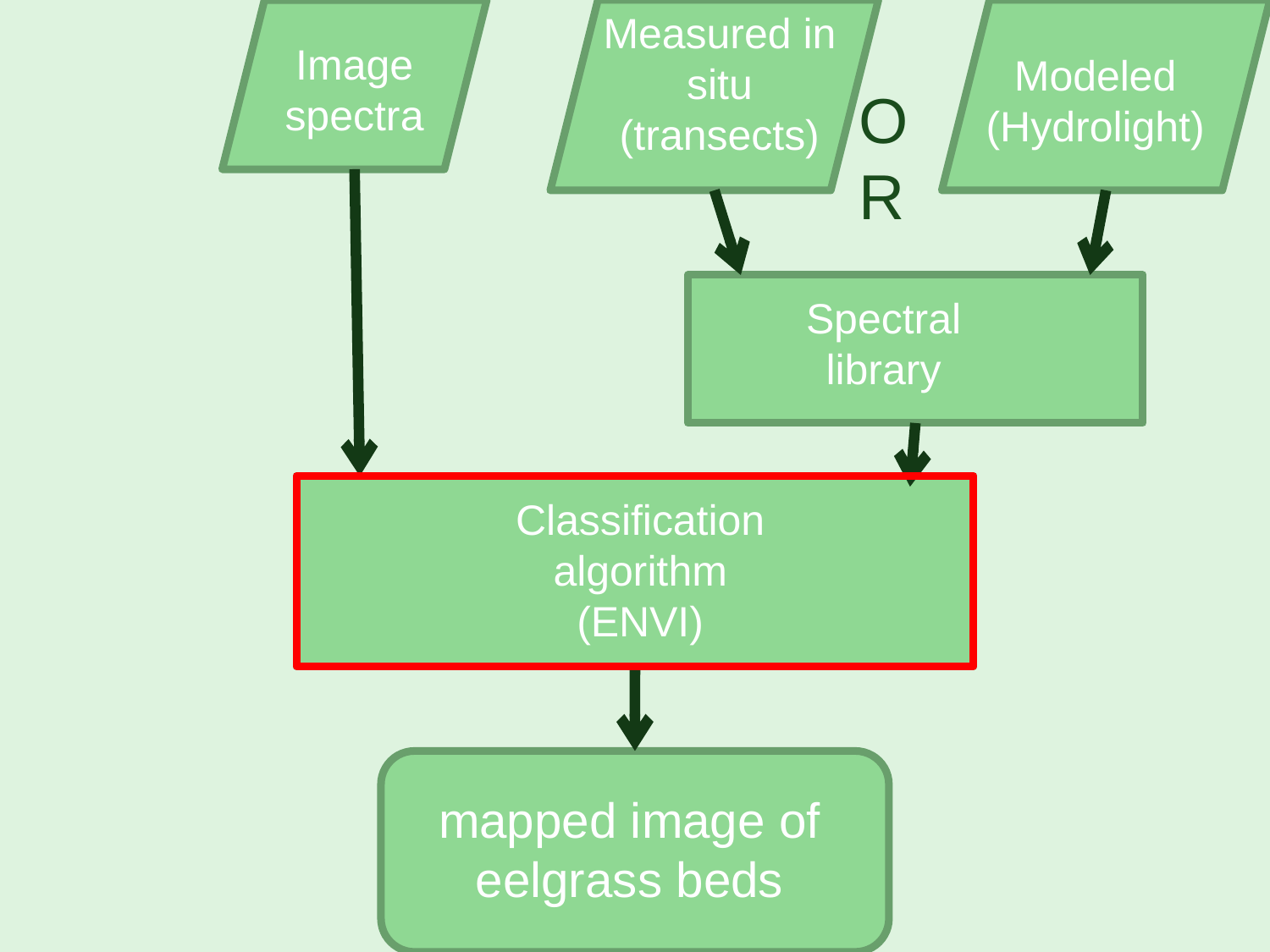

Measured in situ
(transects)

Image spectra
Modeled
(Hydrolight)
OR

Spectral library

Classification algorithm
(ENVI)

mapped image of eelgrass beds